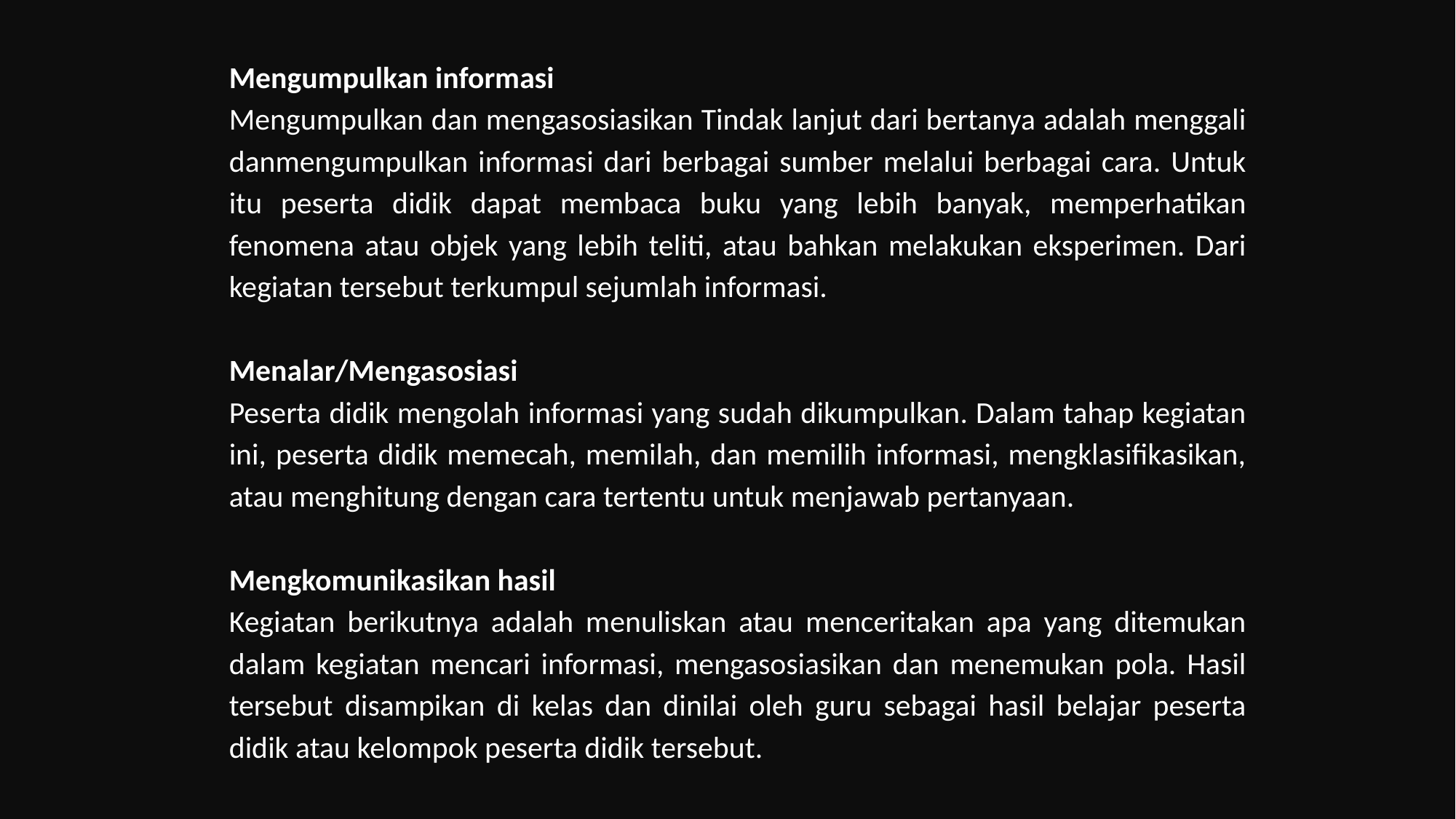

Mengumpulkan informasi
Mengumpulkan dan mengasosiasikan Tindak lanjut dari bertanya adalah menggali danmengumpulkan informasi dari berbagai sumber melalui berbagai cara. Untuk itu peserta didik dapat membaca buku yang lebih banyak, memperhatikan fenomena atau objek yang lebih teliti, atau bahkan melakukan eksperimen. Dari kegiatan tersebut terkumpul sejumlah informasi.

Menalar/Mengasosiasi
Peserta didik mengolah informasi yang sudah dikumpulkan. Dalam tahap kegiatan ini, peserta didik memecah, memilah, dan memilih informasi, mengklasifikasikan, atau menghitung dengan cara tertentu untuk menjawab pertanyaan.

Mengkomunikasikan hasil
Kegiatan berikutnya adalah menuliskan atau menceritakan apa yang ditemukan dalam kegiatan mencari informasi, mengasosiasikan dan menemukan pola. Hasil tersebut disampikan di kelas dan dinilai oleh guru sebagai hasil belajar peserta didik atau kelompok peserta didik tersebut.